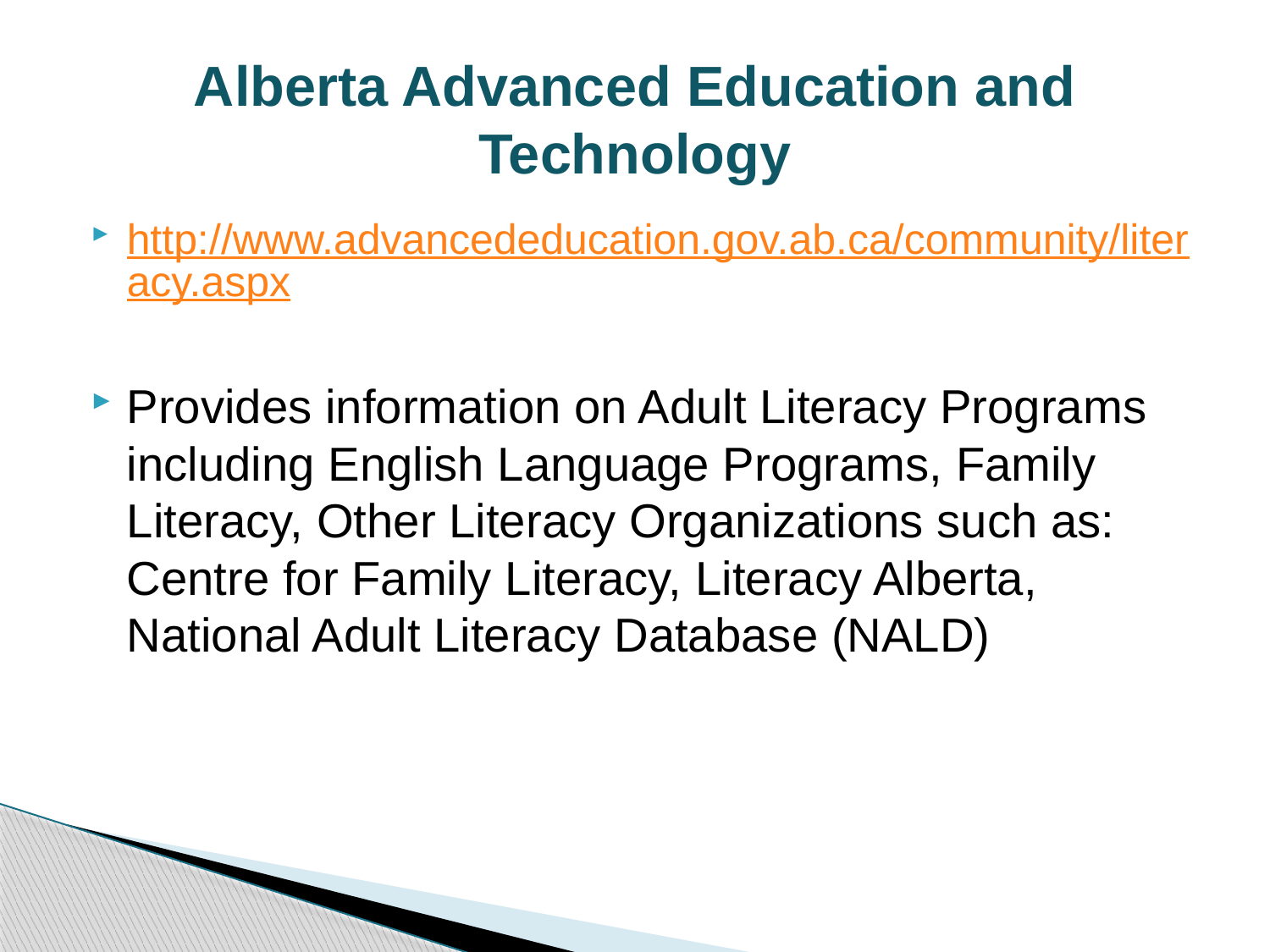

# Alberta Advanced Education and Technology
http://www.advancededucation.gov.ab.ca/community/literacy.aspx

Provides information on Adult Literacy Programs including English Language Programs, Family Literacy, Other Literacy Organizations such as:  Centre for Family Literacy, Literacy Alberta, National Adult Literacy Database (NALD)